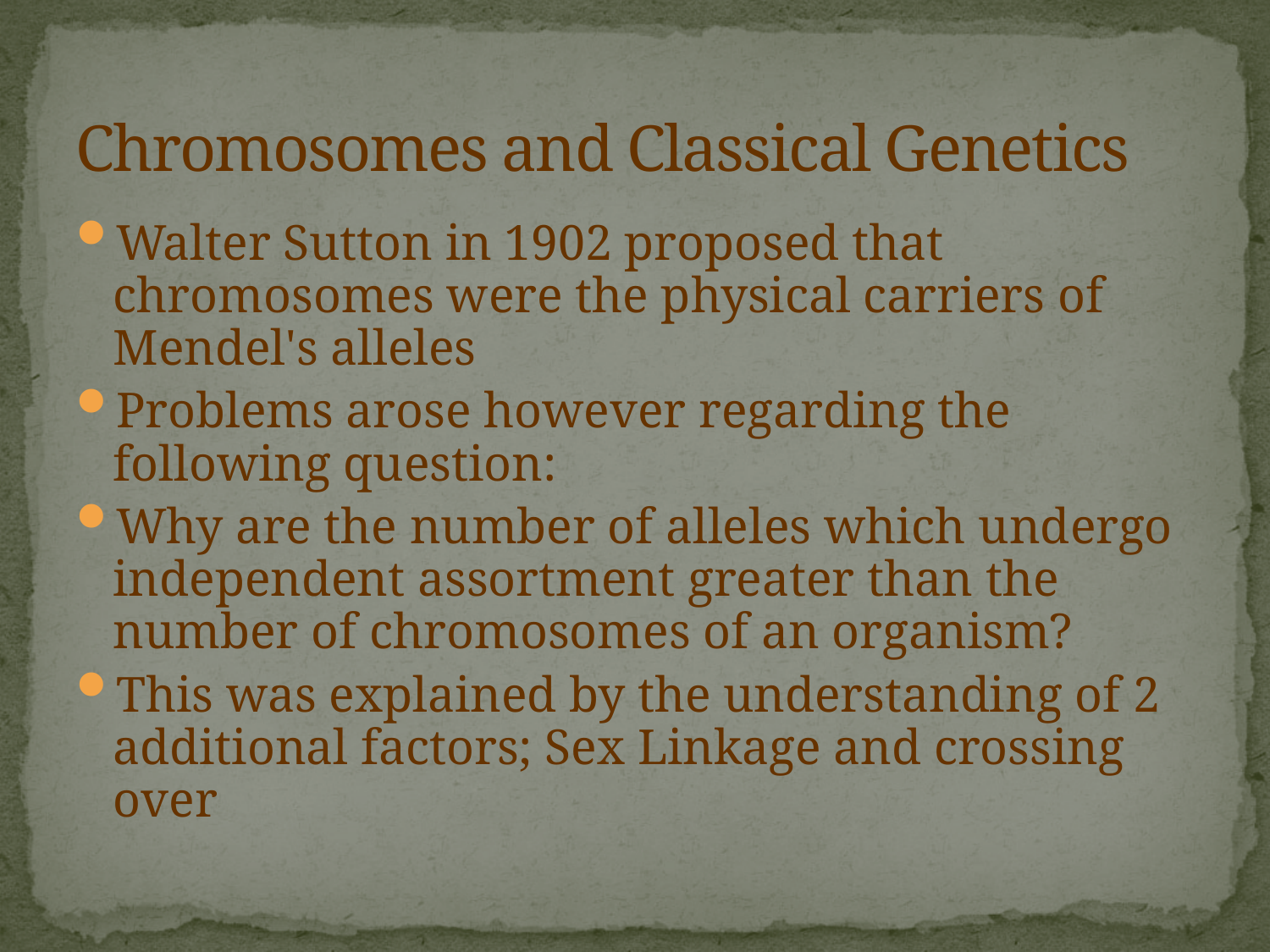

# Chromosomes and Classical Genetics
Walter Sutton in 1902 proposed that chromosomes were the physical carriers of Mendel's alleles
Problems arose however regarding the following question:
Why are the number of alleles which undergo independent assortment greater than the number of chromosomes of an organism?
This was explained by the understanding of 2 additional factors; Sex Linkage and crossing over